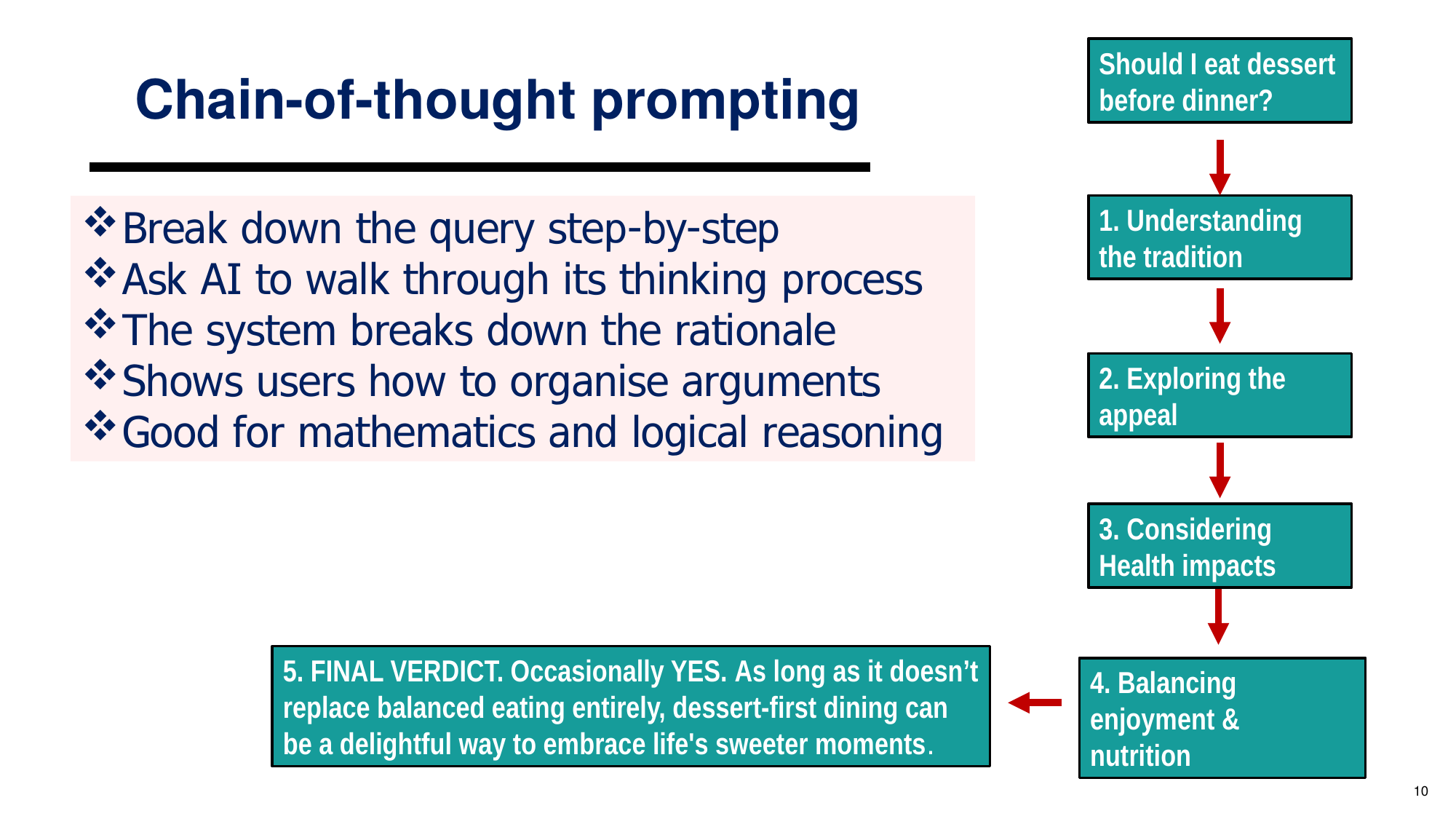

Should I eat dessert before dinner?
Chain-of-thought prompting
1. Understanding the tradition
Break down the query step-by-step
Ask AI to walk through its thinking process
The system breaks down the rationale
Shows users how to organise arguments
Good for mathematics and logical reasoning
2. Exploring the appeal
3. Considering Health impacts
5. FINAL VERDICT. Occasionally YES. As long as it doesn’t replace balanced eating entirely, dessert-first dining can be a delightful way to embrace life's sweeter moments.
4. Balancing enjoyment &  nutrition
10